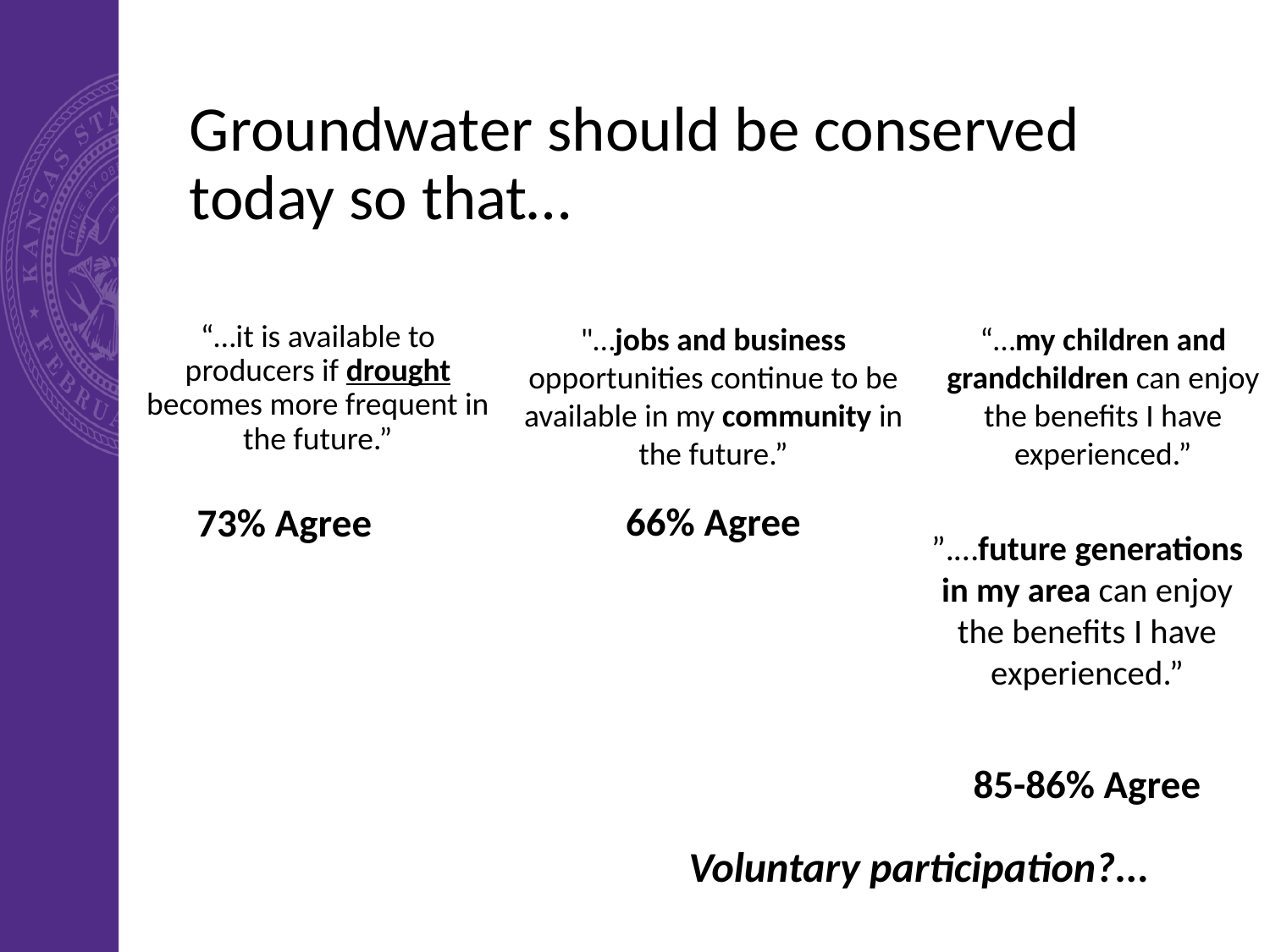

# Groundwater should be conserved today so that…

“…my children and grandchildren can enjoy the benefits I have experienced.”
"…jobs and business opportunities continue to be available in my community in the future.”
“…it is available to producers if drought becomes more frequent in the future.”
66% Agree
73% Agree
”.…future generations in my area can enjoy the benefits I have experienced.”
85-86% Agree
Voluntary participation?...